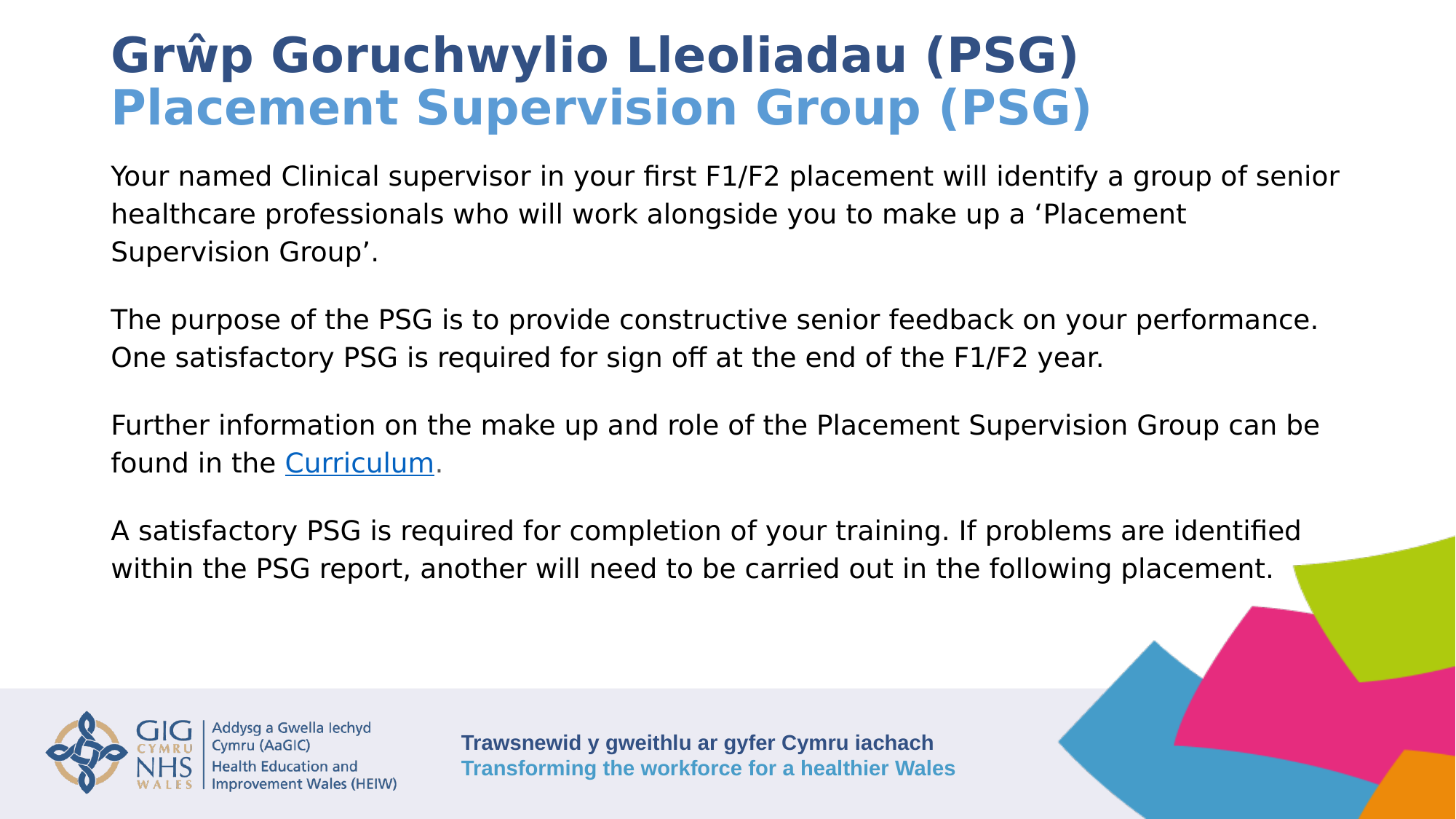

# Grŵp Goruchwylio Lleoliadau (PSG) Placement Supervision Group (PSG)
Your named Clinical supervisor in your first F1/F2 placement will identify a group of senior healthcare professionals who will work alongside you to make up a ‘Placement Supervision Group’.
The purpose of the PSG is to provide constructive senior feedback on your performance.  One satisfactory PSG is required for sign off at the end of the F1/F2 year.
Further information on the make up and role of the Placement Supervision Group can be found in the Curriculum.
A satisfactory PSG is required for completion of your training. If problems are identified within the PSG report, another will need to be carried out in the following placement.